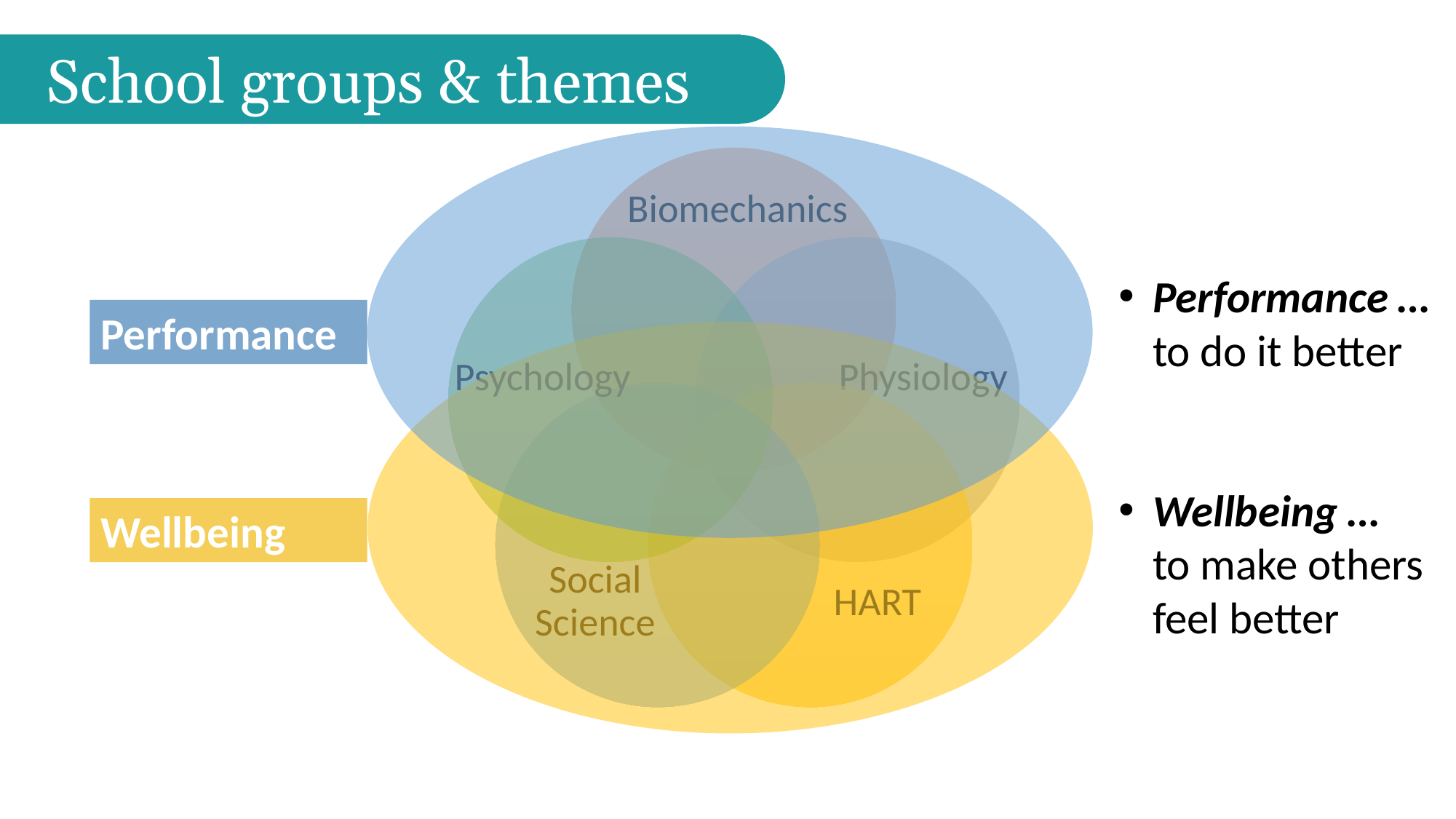

Biomechanics
Physiology
HART
Social Science
Psychology

School groups & themes
Performance … to do it better

Wellbeing …   to make others feel better

Performance
Wellbeing